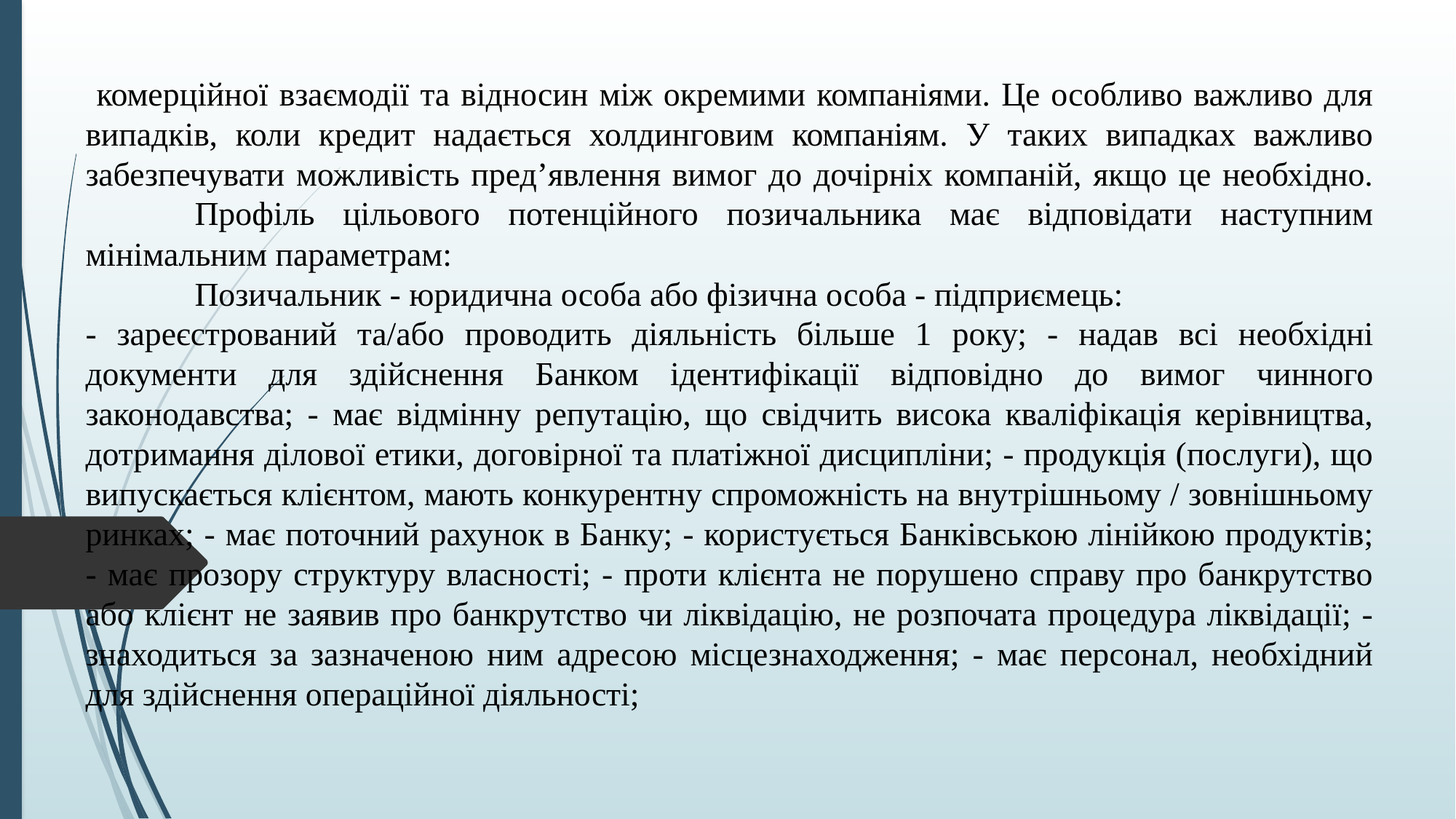

комерційної взаємодії та відносин між окремими компаніями. Це особливо важливо для випадків, коли кредит надається холдинговим компаніям. У таких випадках важливо забезпечувати можливість пред’явлення вимог до дочірніх компаній, якщо це необхідно. 	Профіль цільового потенційного позичальника має відповідати наступним мінімальним параметрам:
	Позичальник - юридична особа або фізична особа - підприємець:
- зареєстрований та/або проводить діяльність більше 1 року; - надав всі необхідні документи для здійснення Банком ідентифікації відповідно до вимог чинного законодавства; - має відмінну репутацію, що свідчить висока кваліфікація керівництва, дотримання ділової етики, договірної та платіжної дисципліни; - продукція (послуги), що випускається клієнтом, мають конкурентну спроможність на внутрішньому / зовнішньому ринках; - має поточний рахунок в Банку; - користується Банківською лінійкою продуктів; - має прозору структуру власності; - проти клієнта не порушено справу про банкрутство або клієнт не заявив про банкрутство чи ліквідацію, не розпочата процедура ліквідації; - знаходиться за зазначеною ним адресою місцезнаходження; - має персонал, необхідний для здійснення операційної діяльності;